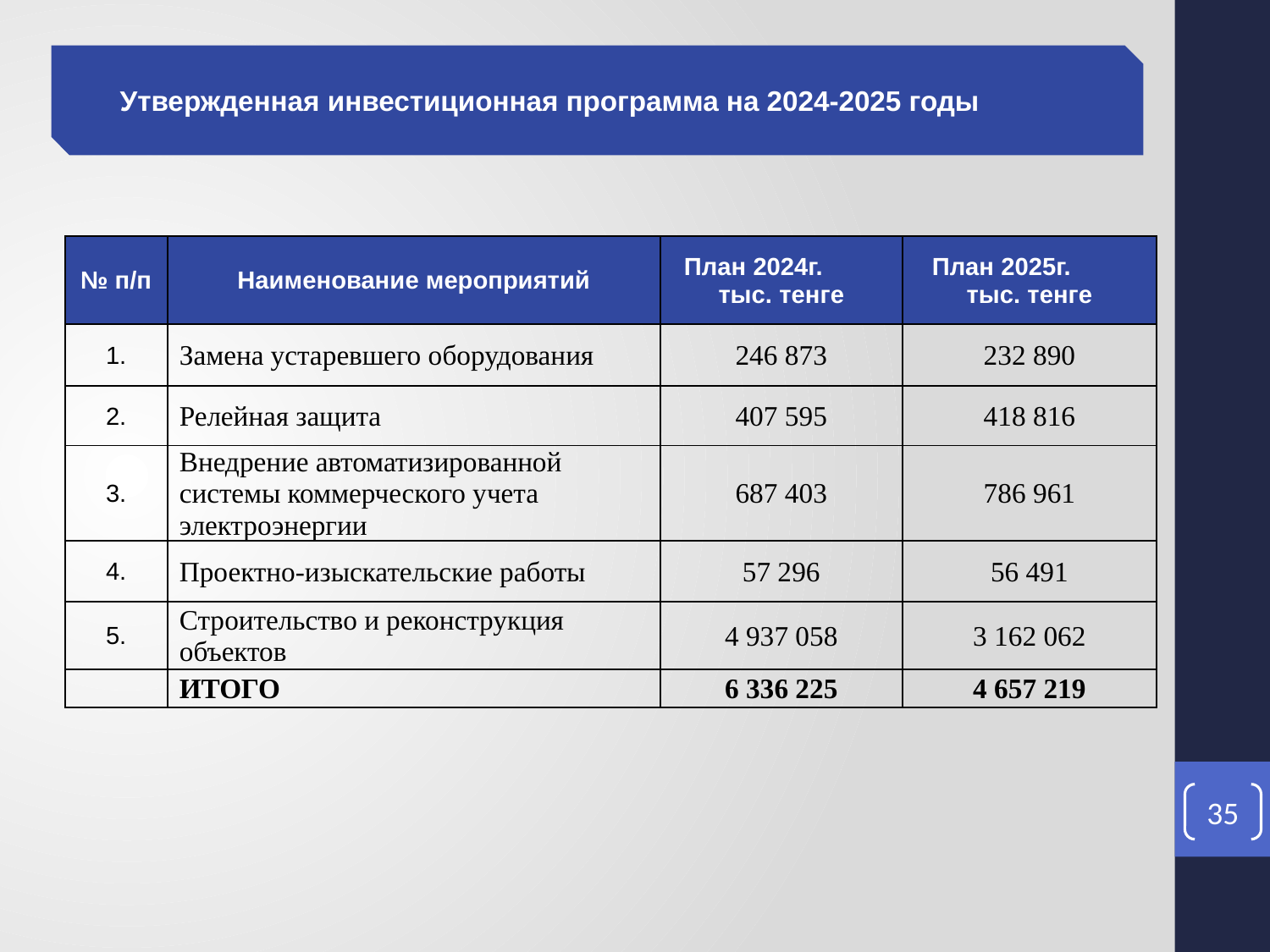

Утвержденная инвестиционная программа на 2024-2025 годы
| № п/п | Наименование мероприятий | План 2024г. тыс. тенге | План 2025г. тыс. тенге |
| --- | --- | --- | --- |
| 1. | Замена устаревшего оборудования | 246 873 | 232 890 |
| 2. | Релейная защита | 407 595 | 418 816 |
| 3. | Внедрение автоматизированной системы коммерческого учета электроэнергии | 687 403 | 786 961 |
| 4. | Проектно-изыскательские работы | 57 296 | 56 491 |
| 5. | Строительство и реконструкция объектов | 4 937 058 | 3 162 062 |
|  | ИТОГО | 6 336 225 | 4 657 219 |
35